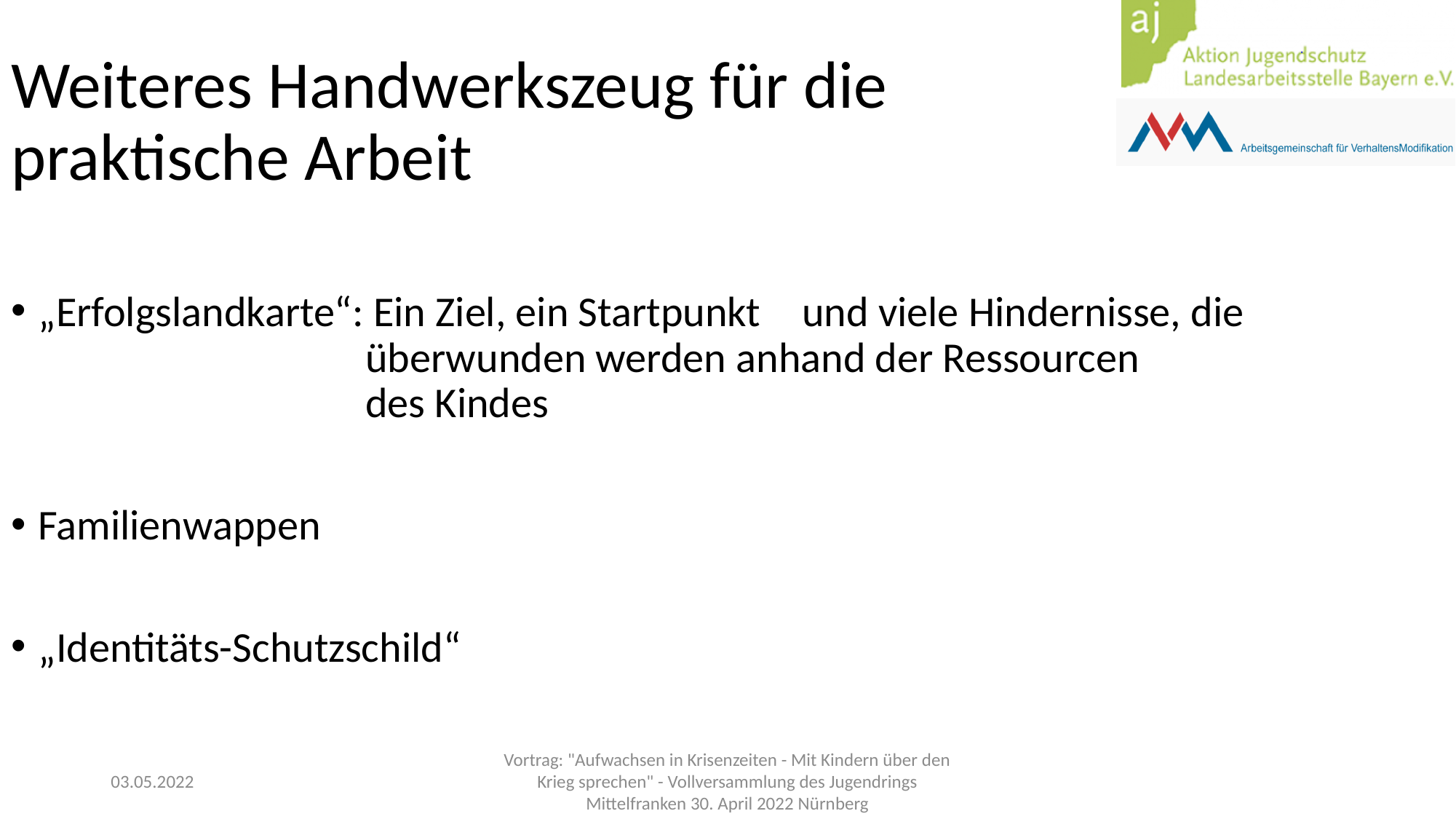

Weiteres Handwerkszeug für die
praktische Arbeit

„Erfolgslandkarte“: Ein Ziel, ein Startpunkt 	und viele Hindernisse, die 			überwunden werden anhand der Ressourcen 				des Kindes

Familienwappen

„Identitäts-Schutzschild“
03.05.2022
Vortrag: "Aufwachsen in Krisenzeiten - Mit Kindern über den Krieg sprechen" - Vollversammlung des Jugendrings Mittelfranken 30. April 2022 Nürnberg